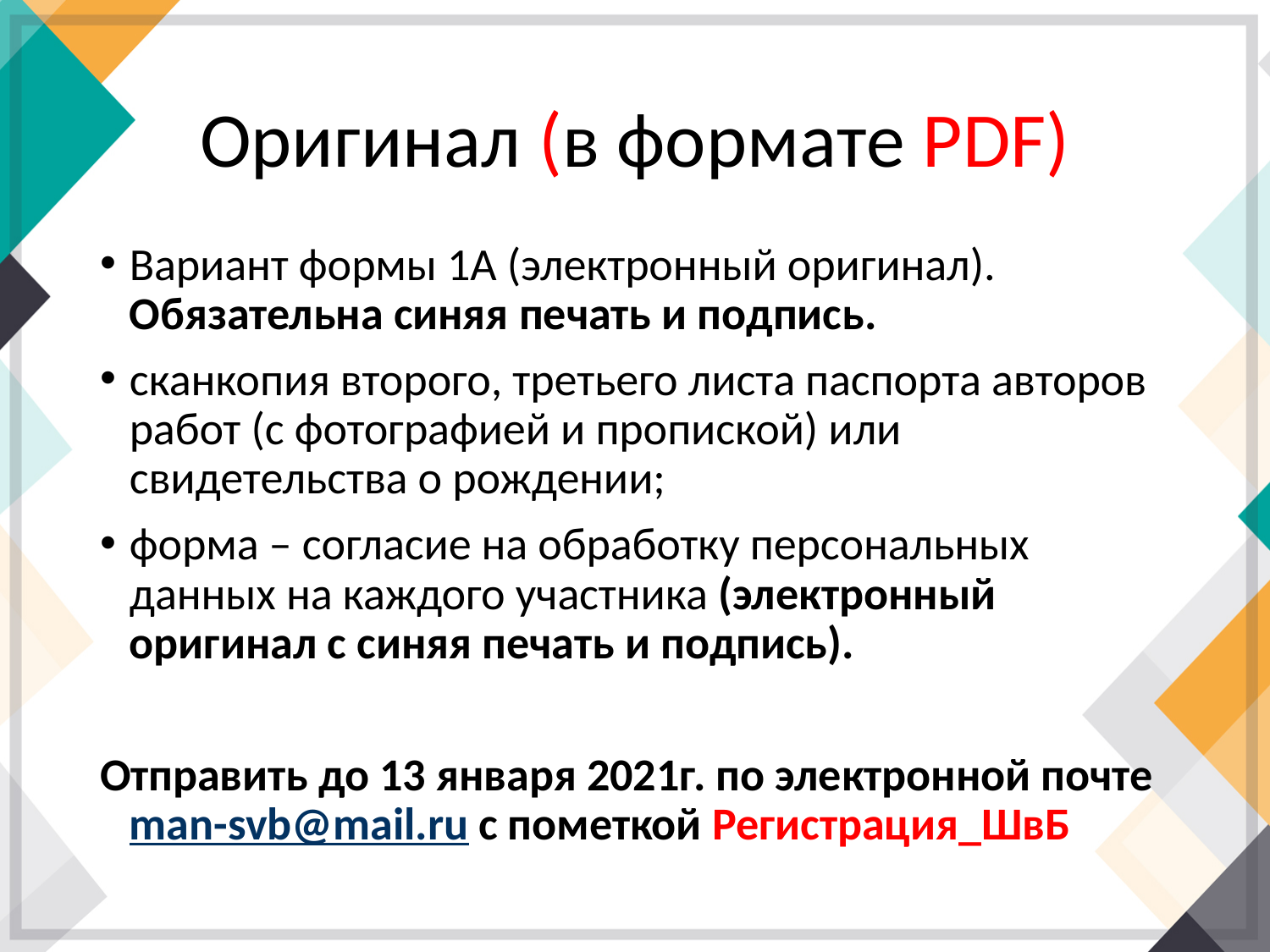

# Оригинал (в формате PDF)
Вариант формы 1А (электронный оригинал). Обязательна синяя печать и подпись.
сканкопия второго, третьего листа паспорта авторов работ (с фотографией и пропиской) или свидетельства о рождении;
форма – согласие на обработку персональных данных на каждого участника (электронный оригинал с синяя печать и подпись).

Отправить до 13 января 2021г. по электронной почте man-svb@mail.ru с пометкой Регистрация_ШвБ